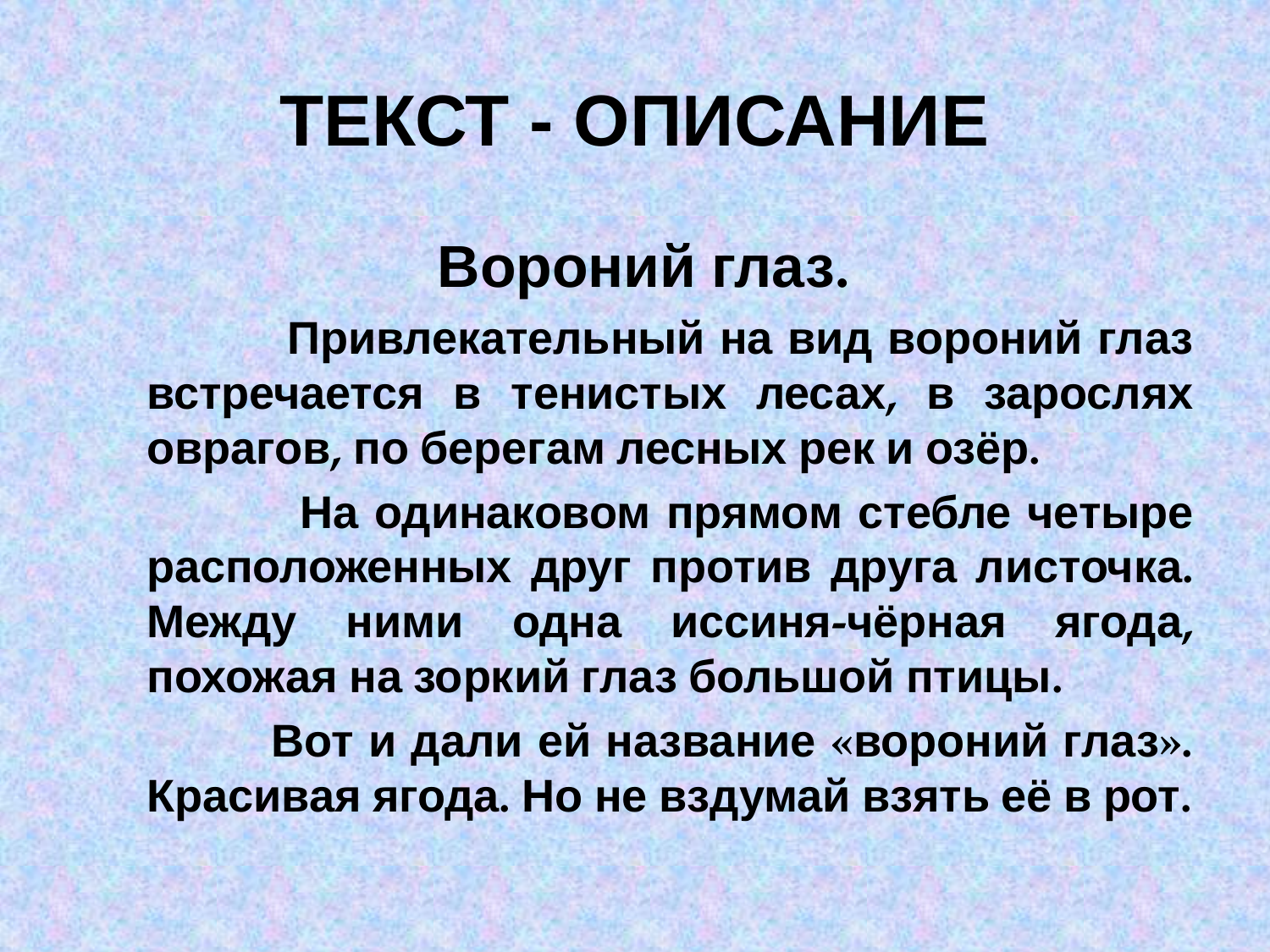

# ТЕКСТ - ОПИСАНИЕ
Вороний глаз.
             Привлекательный на вид вороний глаз встречается в тенистых лесах, в зарослях оврагов, по берегам лесных рек и озёр.
             На одинаковом прямом стебле четыре расположенных друг против друга листочка. Между ними одна иссиня-чёрная ягода, похожая на зоркий глаз большой птицы.
            Вот и дали ей название «вороний глаз». Красивая ягода. Но не вздумай взять её в рот.